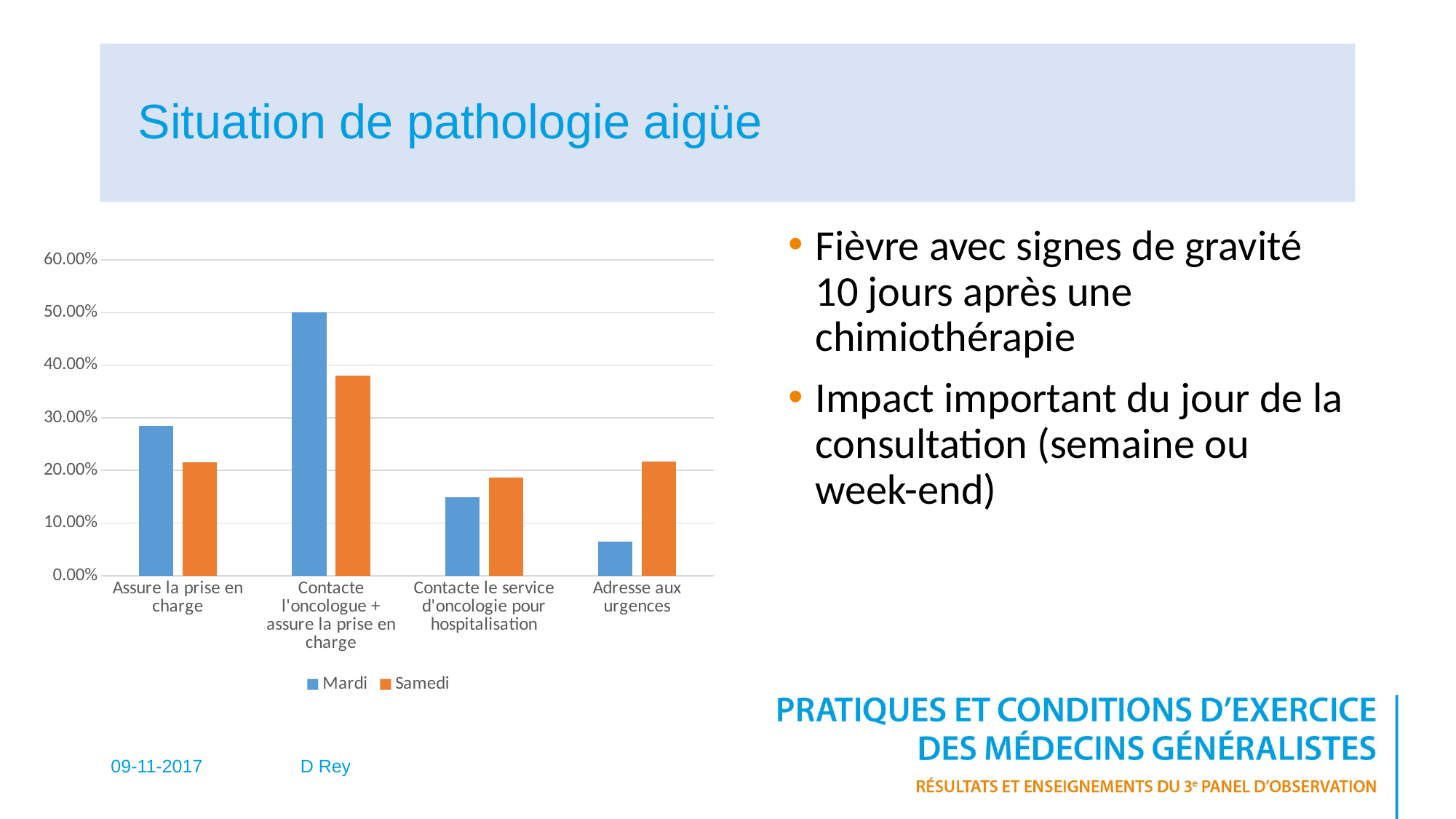

# Situation de pathologie aigüe

### Chart:

| Category | Mardi | Samedi |
|---|---|---|
| Assure la prise en charge | 0.2851 | 0.2161 |
| Contacte l'oncologue + assure la prise en charge | 0.5009 | 0.3807 |
| Contacte le service d'oncologie pour hospitalisation | 0.1492 | 0.1863 |
| Adresse aux urgences | 0.0648 | 0.2169 |

Fièvre avec signes de gravité 10 jours après une chimiothérapie
Impact important du jour de la consultation (semaine ou week-end)
09-11-2017
D Rey